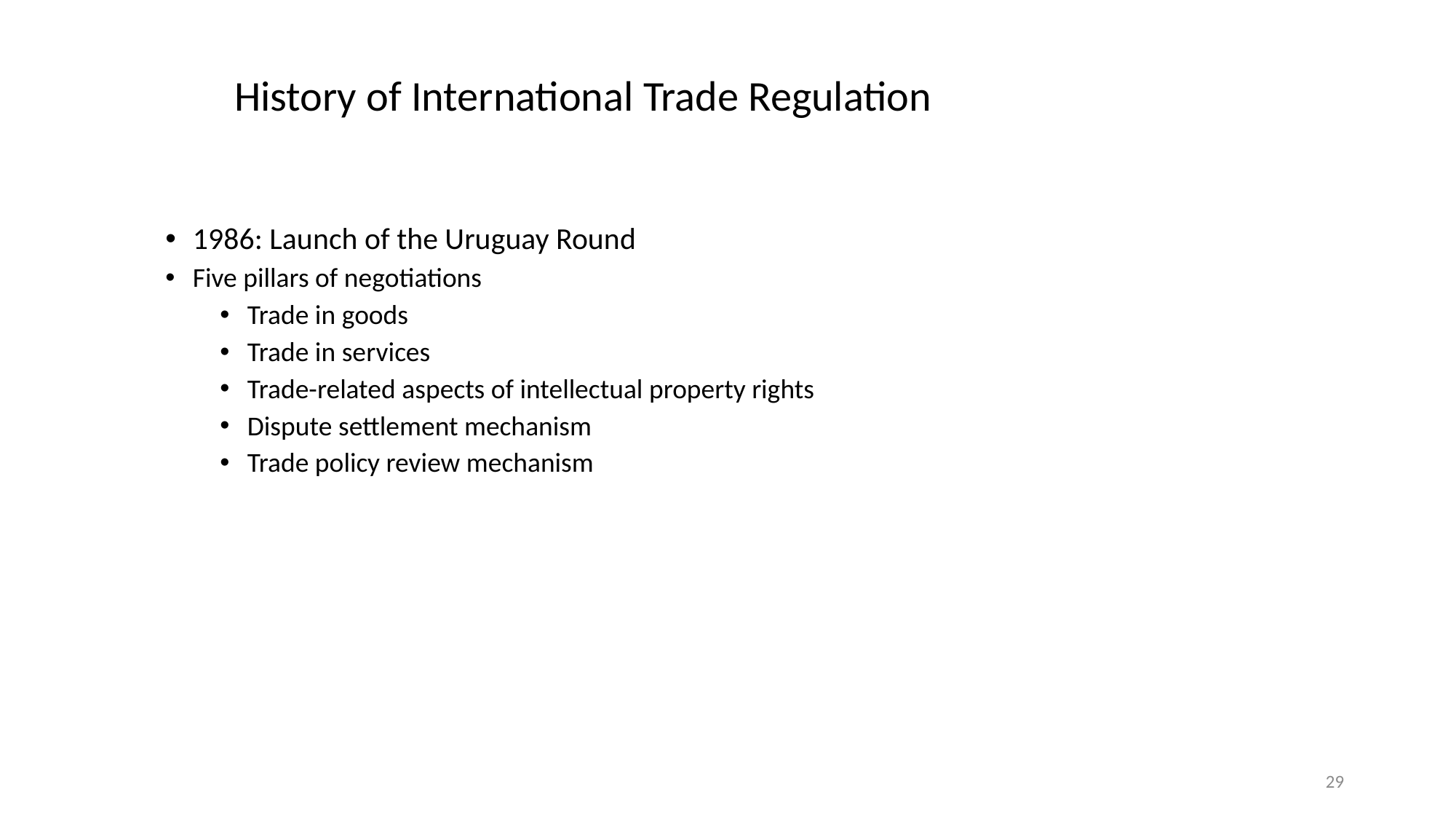

# History of International Trade Regulation
1986: Launch of the Uruguay Round
Five pillars of negotiations
Trade in goods
Trade in services
Trade-related aspects of intellectual property rights
Dispute settlement mechanism
Trade policy review mechanism
29